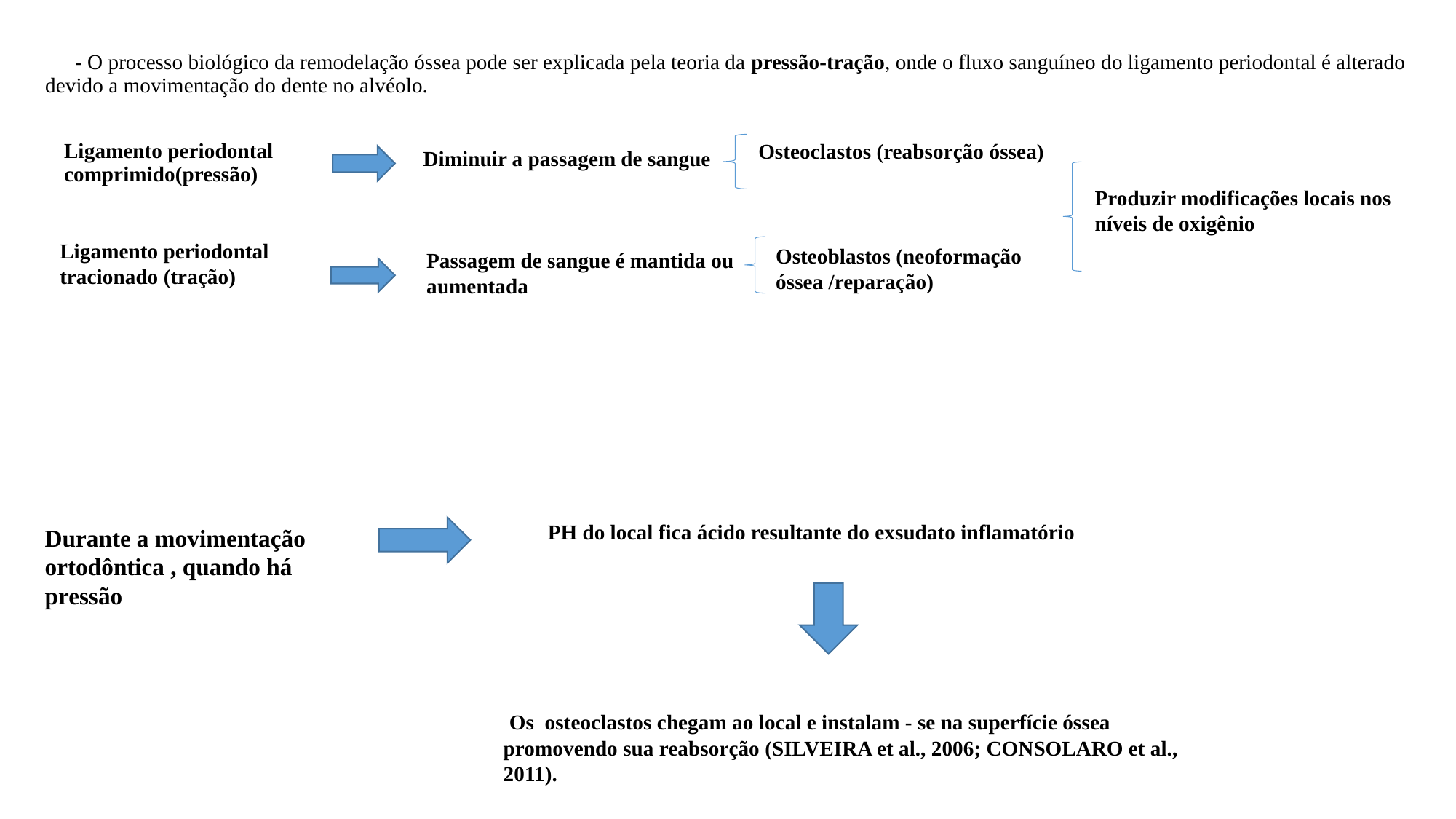

# - O processo biológico da remodelação óssea pode ser explicada pela teoria da pressão-tração, onde o fluxo sanguíneo do ligamento periodontal é alterado devido a movimentação do dente no alvéolo.
Osteoclastos (reabsorção óssea)

Ligamento periodontal comprimido(pressão)
Diminuir a passagem de sangue

Produzir modificações locais nos níveis de oxigênio
Ligamento periodontal tracionado (tração)

Osteoblastos (neoformação óssea /reparação)
Passagem de sangue é mantida ou aumentada

PH do local fica ácido resultante do exsudato inflamatório
Durante a movimentação ortodôntica , quando há pressão

 Os  osteoclastos chegam ao local e instalam - se na superfície óssea promovendo sua reabsorção (SILVEIRA et al., 2006; CONSOLARO et al., 2011).